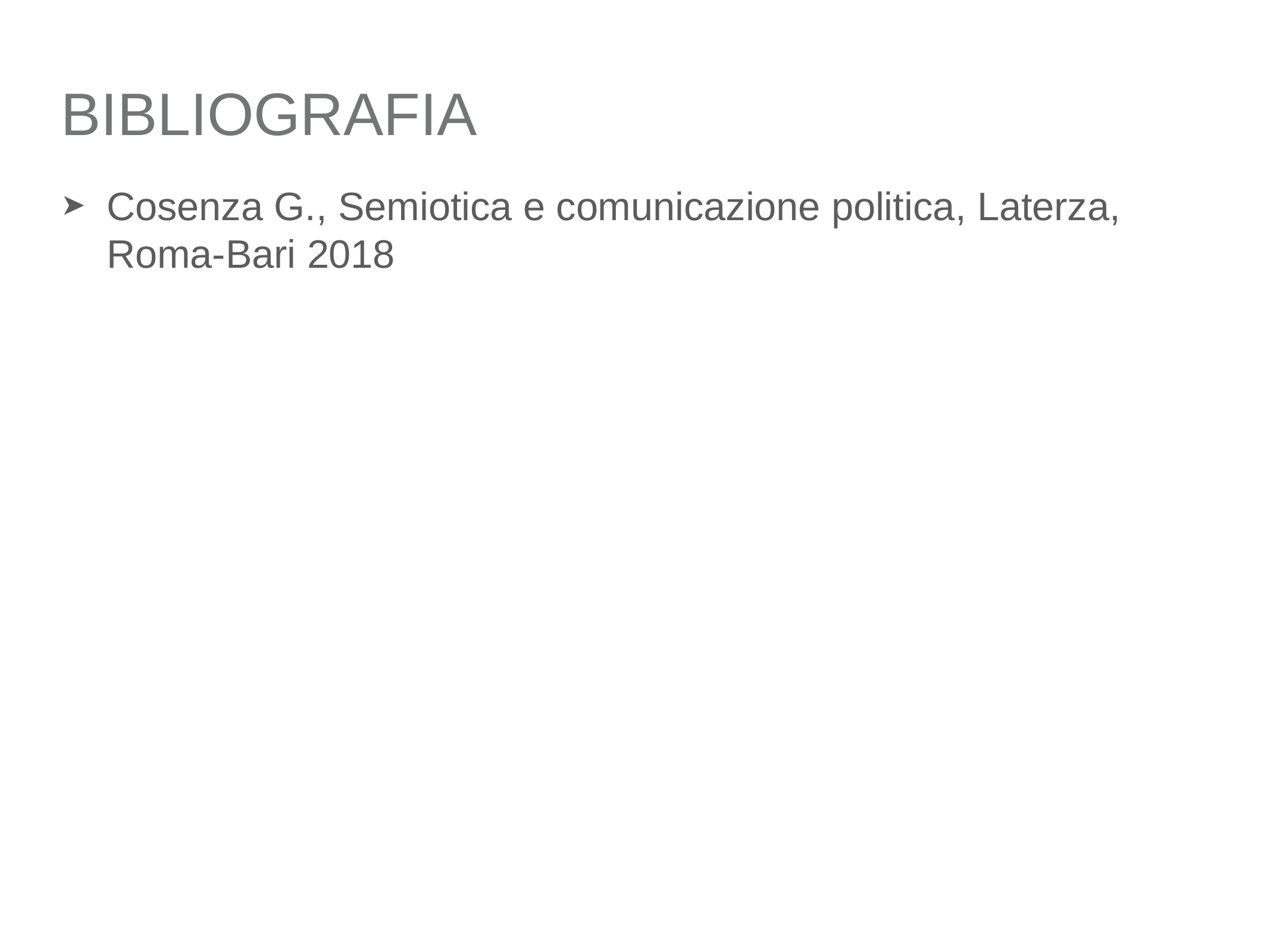

# bibliografia

Cosenza G., Semiotica e comunicazione politica, Laterza, Roma-Bari 2018